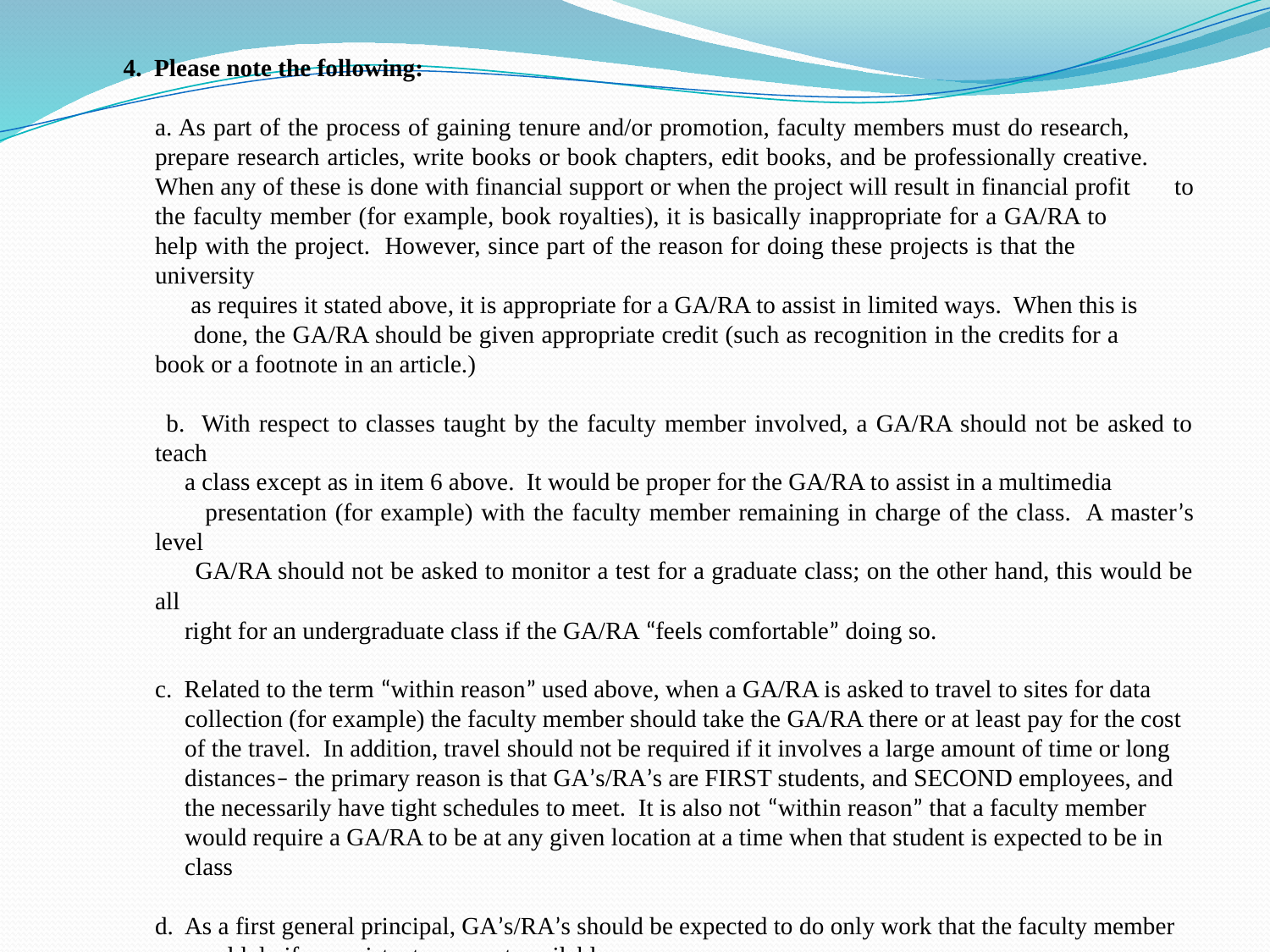

4.  Please note the following:

	a. As part of the process of gaining tenure and/or promotion, faculty members must do research, 	prepare research articles, write books or book chapters, edit books, and be professionally creative.  	When any of these is done with financial support or when the project will result in financial profit 	to the faculty member (for example, book royalties), it is basically inappropriate for a GA/RA to 	help with the project.  However, since part of the reason for doing these projects is that the 	university
           as requires it stated above, it is appropriate for a GA/RA to assist in limited ways.  When this is
          done, the GA/RA should be given appropriate credit (such as recognition in the credits for a 	book or a footnote in an article.)

     b.  With respect to classes taught by the faculty member involved, a GA/RA should not be asked to teach
          a class except as in item 6 above.  It would be proper for the GA/RA to assist in a multimedia
          presentation (for example) with the faculty member remaining in charge of the class.  A master’s level
          GA/RA should not be asked to monitor a test for a graduate class; on the other hand, this would be all
          right for an undergraduate class if the GA/RA “feels comfortable” doing so.

	c.  Related to the term “within reason” used above, when a GA/RA is asked to travel to sites for data
          collection (for example) the faculty member should take the GA/RA there or at least pay for the cost
          of the travel.  In addition, travel should not be required if it involves a large amount of time or long
          distances– the primary reason is that GA’s/RA’s are FIRST students, and SECOND employees, and
          the necessarily have tight schedules to meet.  It is also not “within reason” that a faculty member
          would require a GA/RA to be at any given location at a time when that student is expected to be in
          class

	d.  As a first general principal, GA’s/RA’s should be expected to do only work that the faculty member
          would do if an assistant were not available.